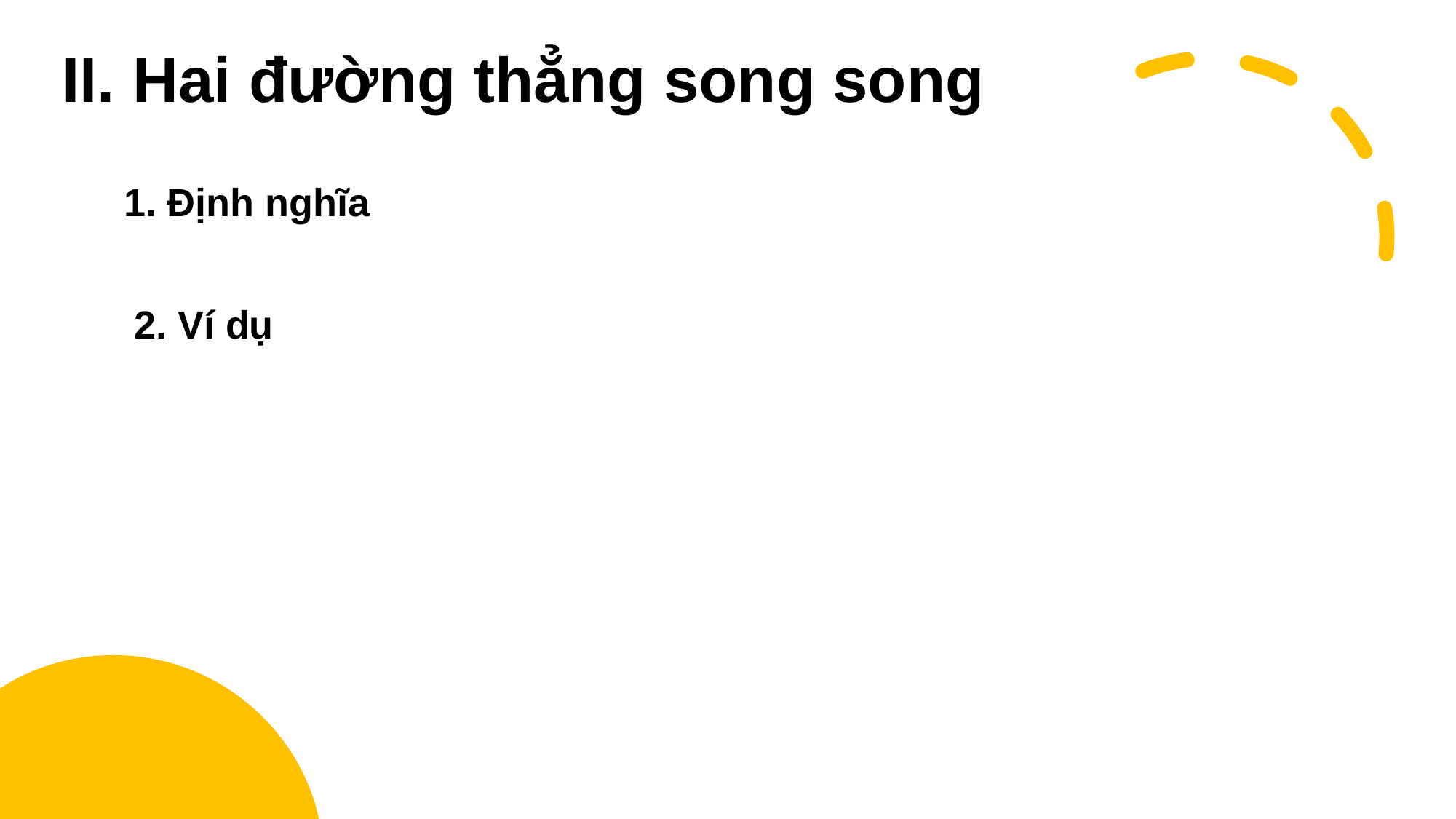

# II. Hai đường thẳng song song

1. Định nghĩa
2. Ví dụ